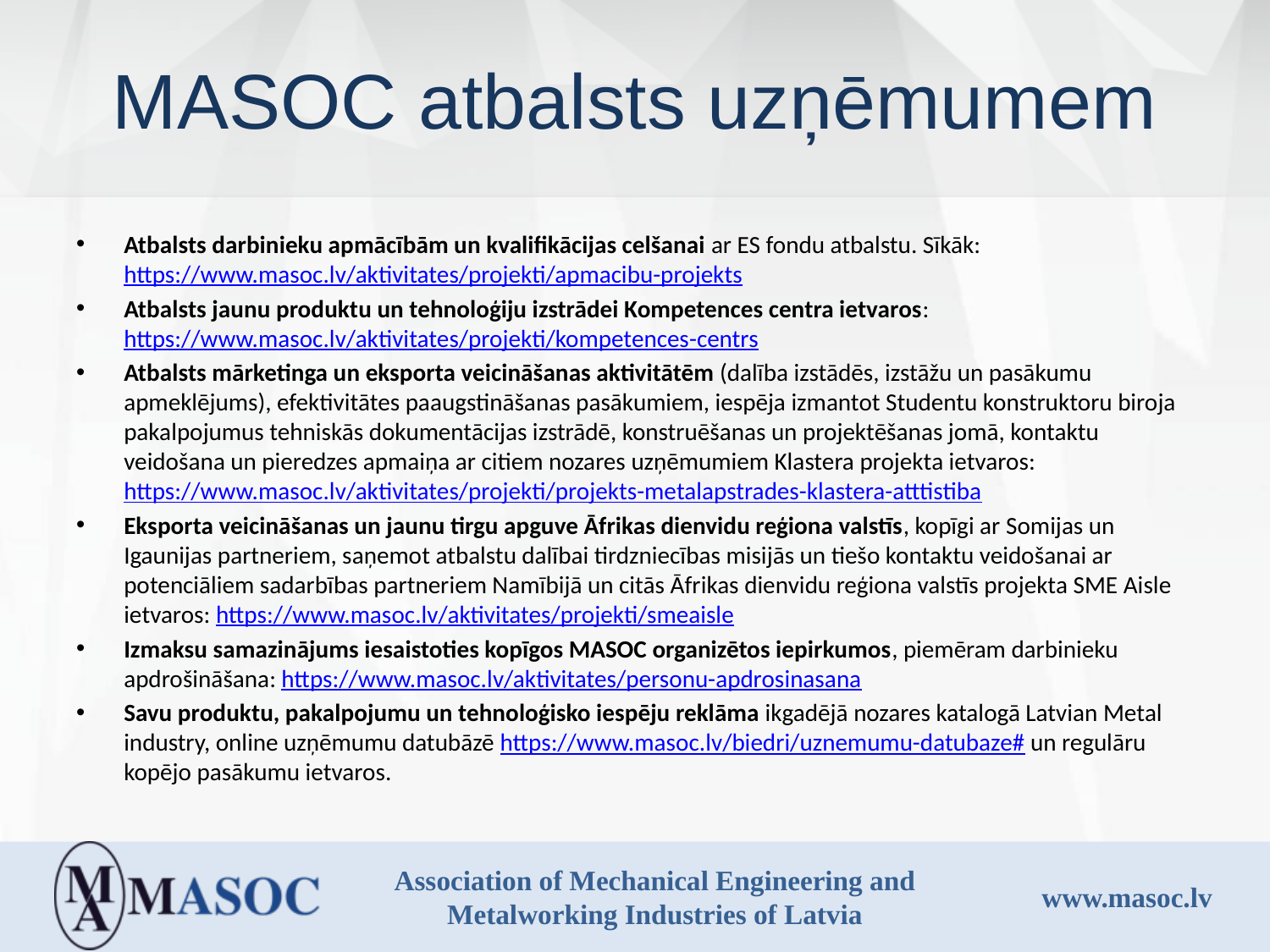

# MASOC atbalsts uzņēmumem
Atbalsts darbinieku apmācībām un kvalifikācijas celšanai ar ES fondu atbalstu. Sīkāk: https://www.masoc.lv/aktivitates/projekti/apmacibu-projekts
Atbalsts jaunu produktu un tehnoloģiju izstrādei Kompetences centra ietvaros: https://www.masoc.lv/aktivitates/projekti/kompetences-centrs
Atbalsts mārketinga un eksporta veicināšanas aktivitātēm (dalība izstādēs, izstāžu un pasākumu apmeklējums), efektivitātes paaugstināšanas pasākumiem, iespēja izmantot Studentu konstruktoru biroja pakalpojumus tehniskās dokumentācijas izstrādē, konstruēšanas un projektēšanas jomā, kontaktu veidošana un pieredzes apmaiņa ar citiem nozares uzņēmumiem Klastera projekta ietvaros: https://www.masoc.lv/aktivitates/projekti/projekts-metalapstrades-klastera-atttistiba
Eksporta veicināšanas un jaunu tirgu apguve Āfrikas dienvidu reģiona valstīs, kopīgi ar Somijas un Igaunijas partneriem, saņemot atbalstu dalībai tirdzniecības misijās un tiešo kontaktu veidošanai ar potenciāliem sadarbības partneriem Namībijā un citās Āfrikas dienvidu reģiona valstīs projekta SME Aisle ietvaros: https://www.masoc.lv/aktivitates/projekti/smeaisle
Izmaksu samazinājums iesaistoties kopīgos MASOC organizētos iepirkumos, piemēram darbinieku apdrošināšana: https://www.masoc.lv/aktivitates/personu-apdrosinasana
Savu produktu, pakalpojumu un tehnoloģisko iespēju reklāma ikgadējā nozares katalogā Latvian Metal industry, online uzņēmumu datubāzē https://www.masoc.lv/biedri/uznemumu-datubaze# un regulāru kopējo pasākumu ietvaros.